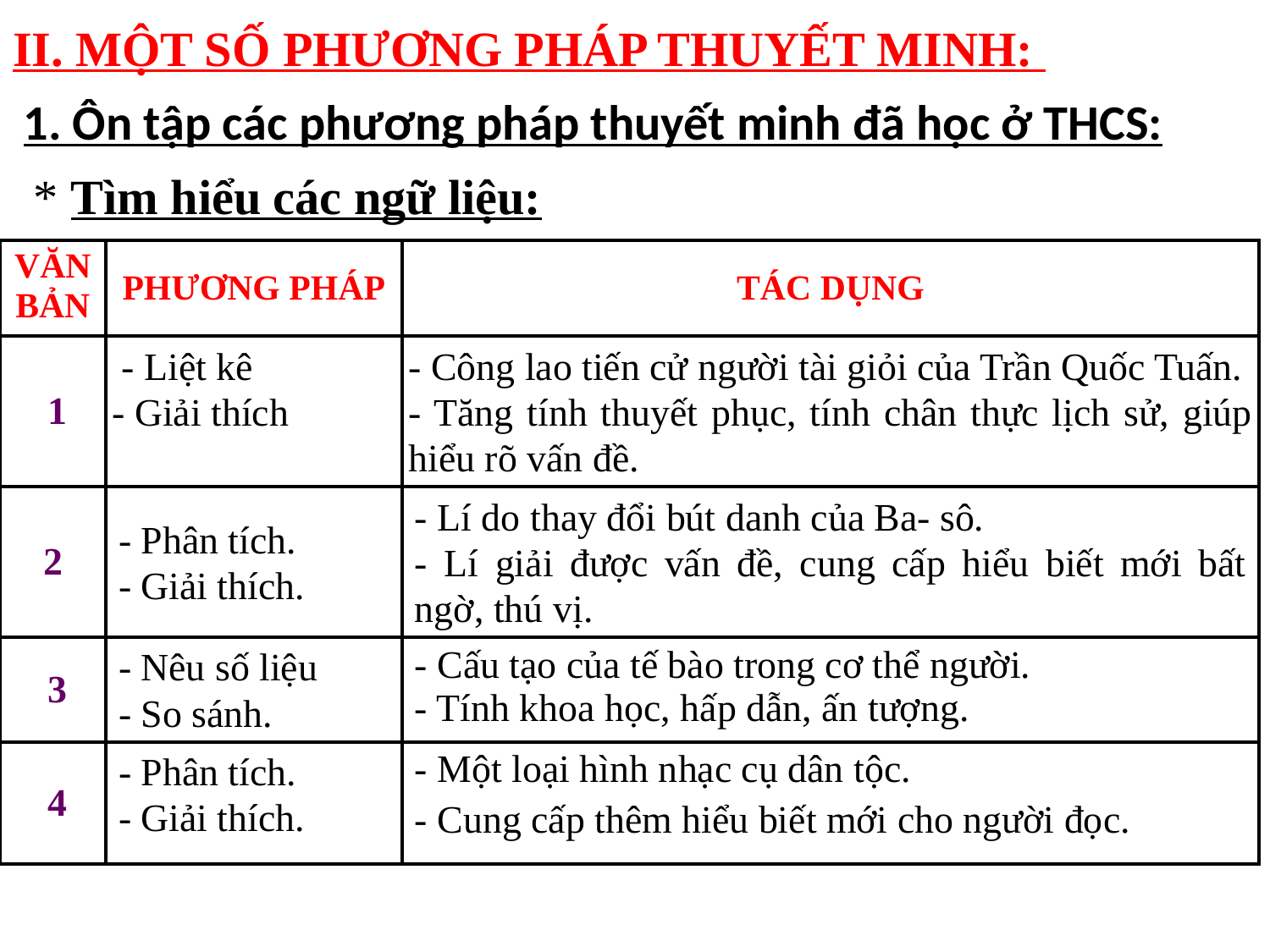

II. MỘT SỐ PHƯƠNG PHÁP THUYẾT MINH:

1. Ôn tập các phương pháp thuyết minh đã học ở THCS:
* Tìm hiểu các ngữ liệu:
| VĂN BẢN | PHƯƠNG PHÁP | TÁC DỤNG |
| --- | --- | --- |
| 1 | - Liệt kê - Giải thích | - Công lao tiến cử người tài giỏi của Trần Quốc Tuấn. - Tăng tính thuyết phục, tính chân thực lịch sử, giúp hiểu rõ vấn đề. |
| 2 | - Phân tích. - Giải thích. | - Lí do thay đổi bút danh của Ba- sô. - Lí giải được vấn đề, cung cấp hiểu biết mới bất ngờ, thú vị. |
| 3 | - Nêu số liệu - So sánh. | - Cấu tạo của tế bào trong cơ thể người. - Tính khoa học, hấp dẫn, ấn tượng. |
| 4 | - Phân tích. - Giải thích. | - Một loại hình nhạc cụ dân tộc. - Cung cấp thêm hiểu biết mới cho người đọc. |